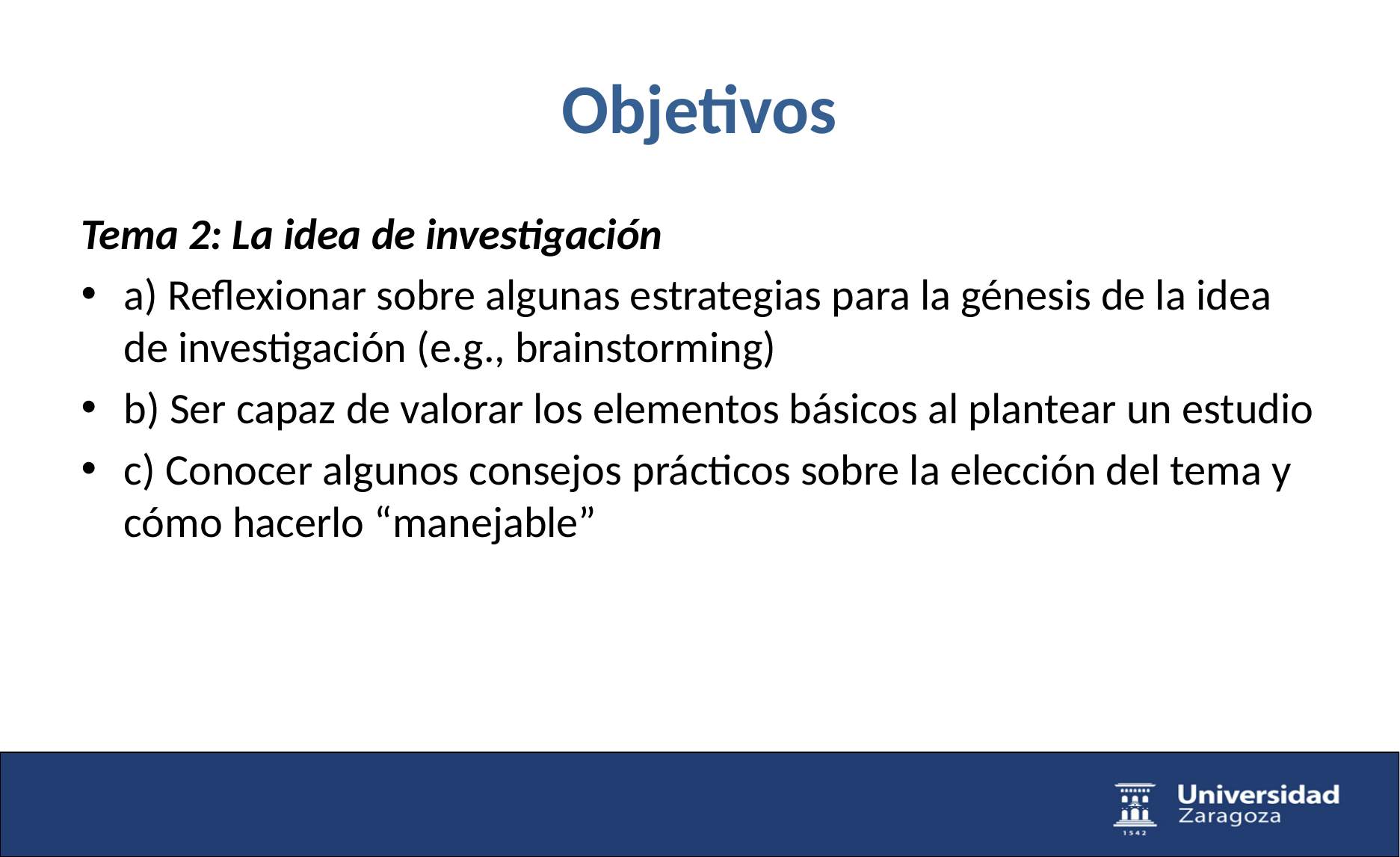

# Objetivos
Tema 2: La idea de investigación
a) Reflexionar sobre algunas estrategias para la génesis de la idea de investigación (e.g., brainstorming)
b) Ser capaz de valorar los elementos básicos al plantear un estudio
c) Conocer algunos consejos prácticos sobre la elección del tema y cómo hacerlo “manejable”